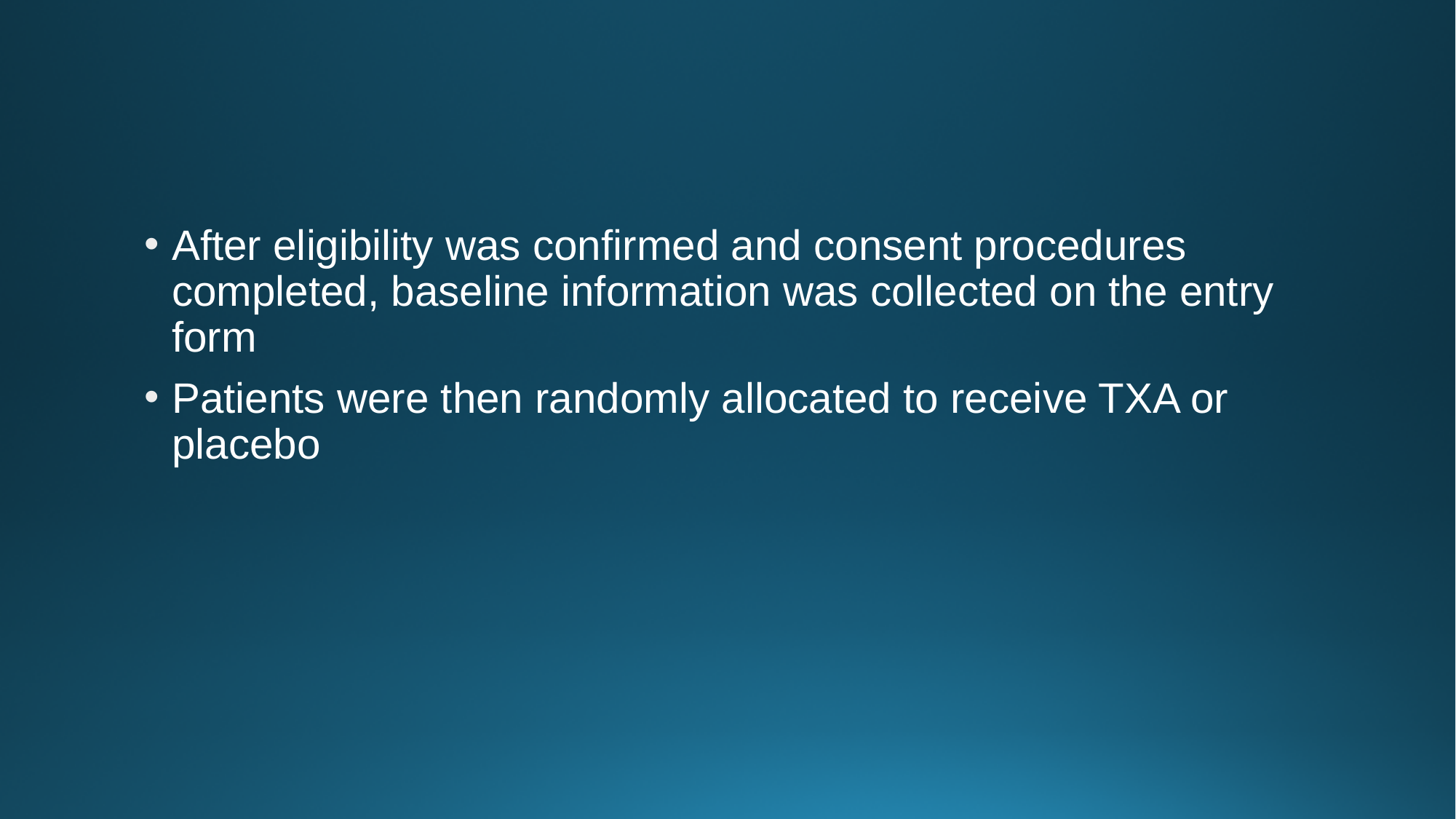

#
After eligibility was confirmed and consent procedures completed, baseline information was collected on the entry form
Patients were then randomly allocated to receive TXA or placebo